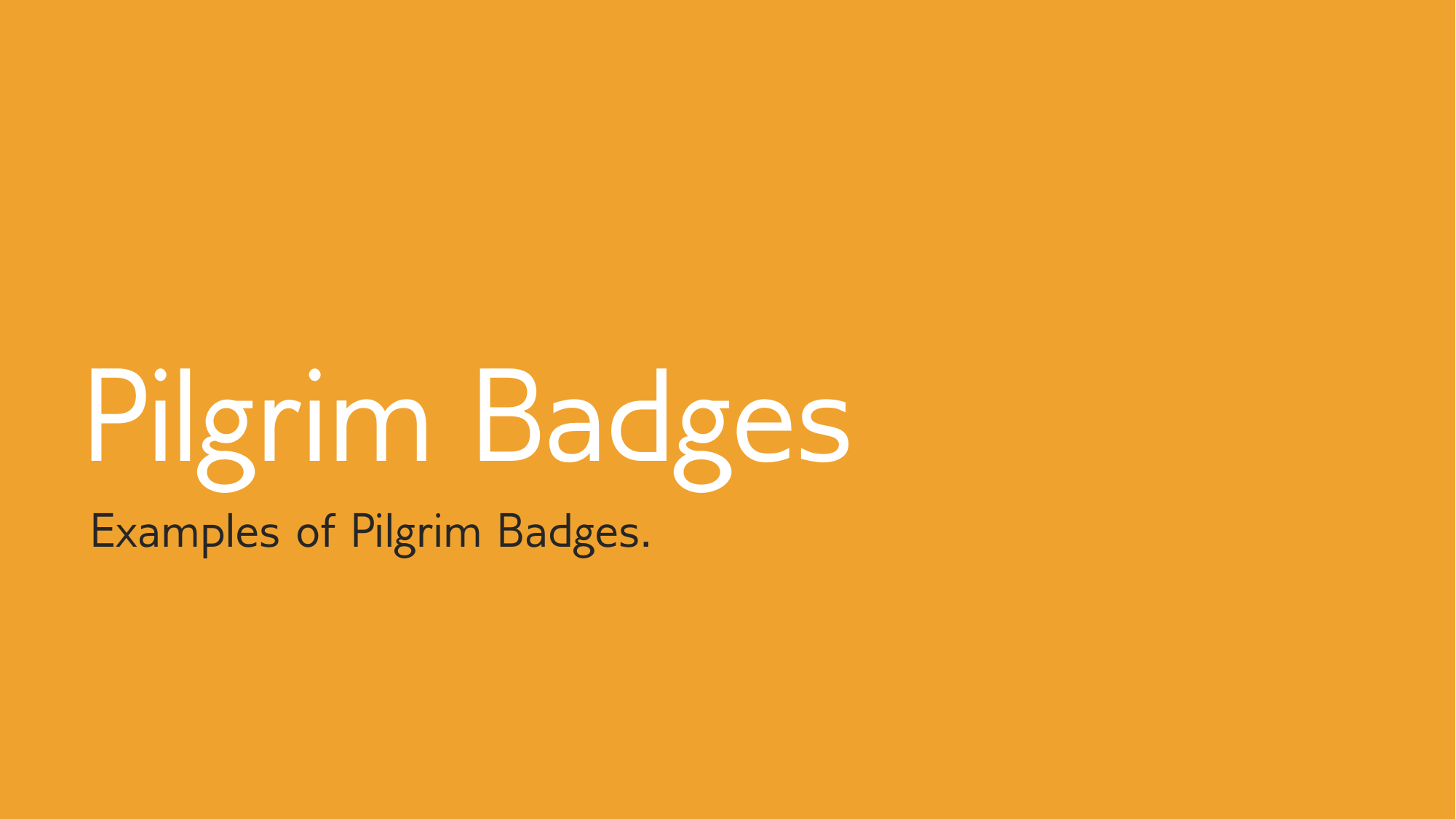

# Pilgrim Badges
Examples of Pilgrim Badges.